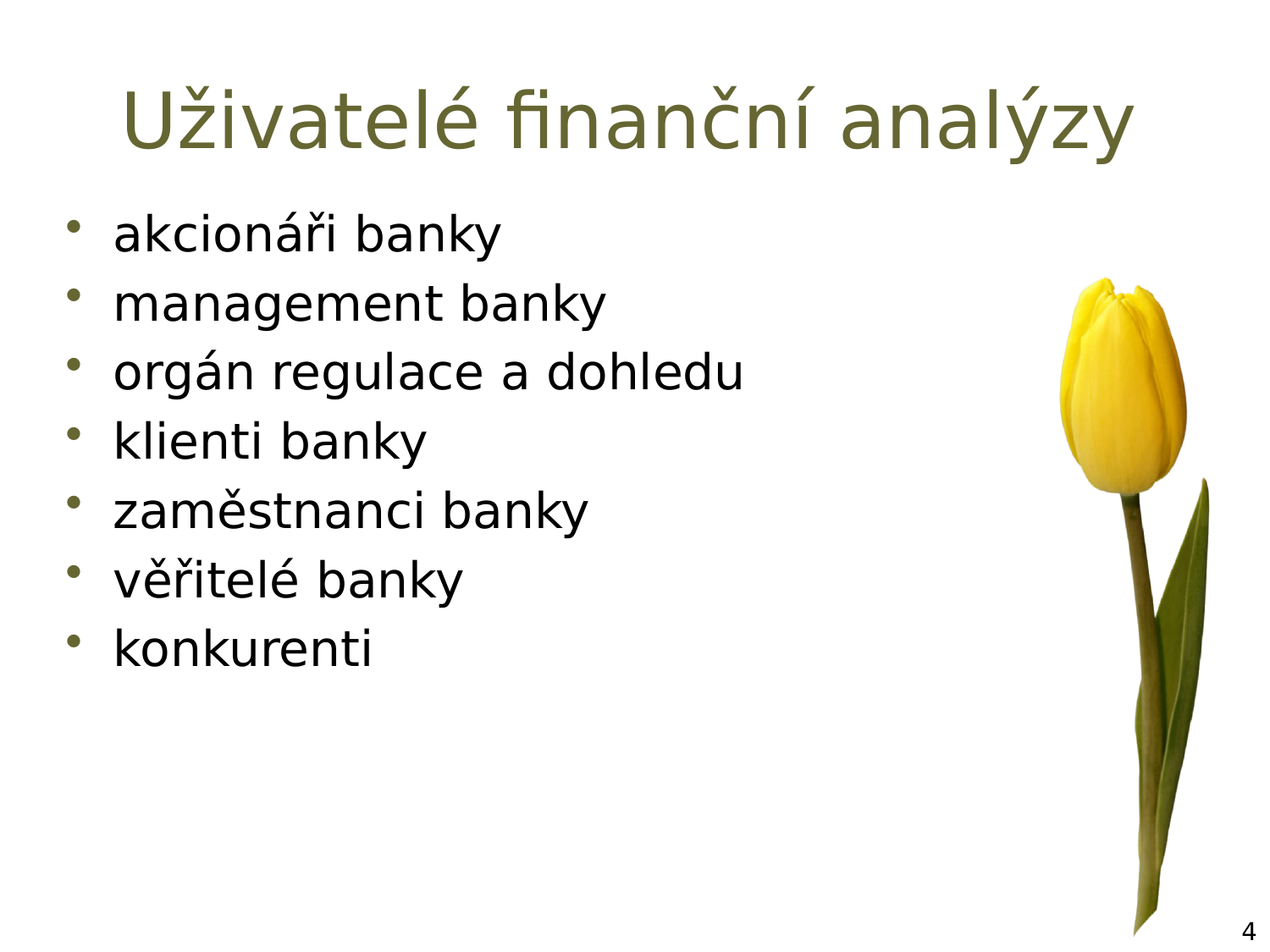

# Uživatelé finanční analýzy
akcionáři banky
management banky
orgán regulace a dohledu
klienti banky
zaměstnanci banky
věřitelé banky
konkurenti
4